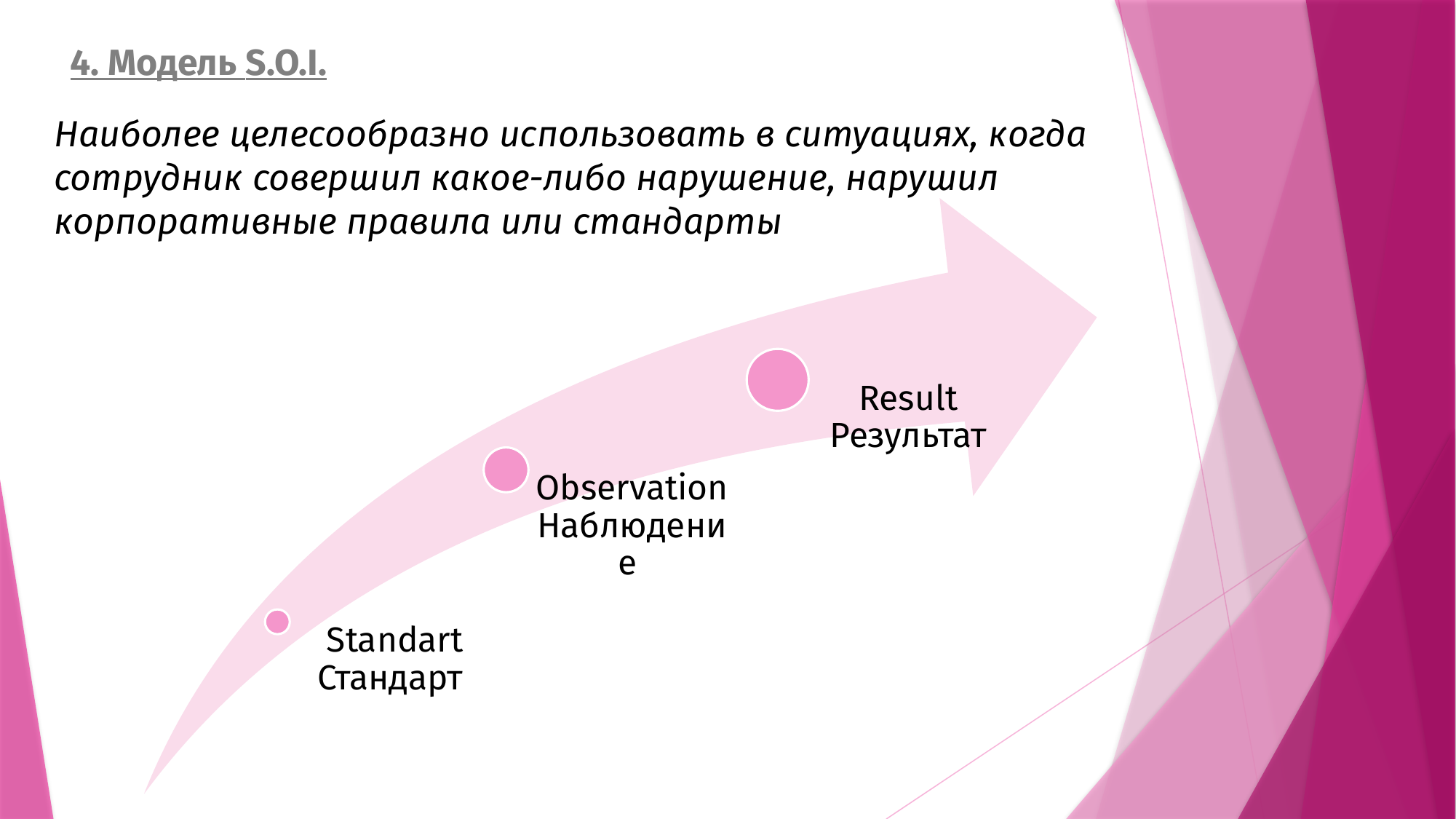

4. Модель S.O.I.
Наиболее целесообразно использовать в ситуациях, когда сотрудник совершил какое-либо нарушение, нарушил корпоративные правила или стандарты
Standart Стандарт
Observation Наблюдение
Result Результат